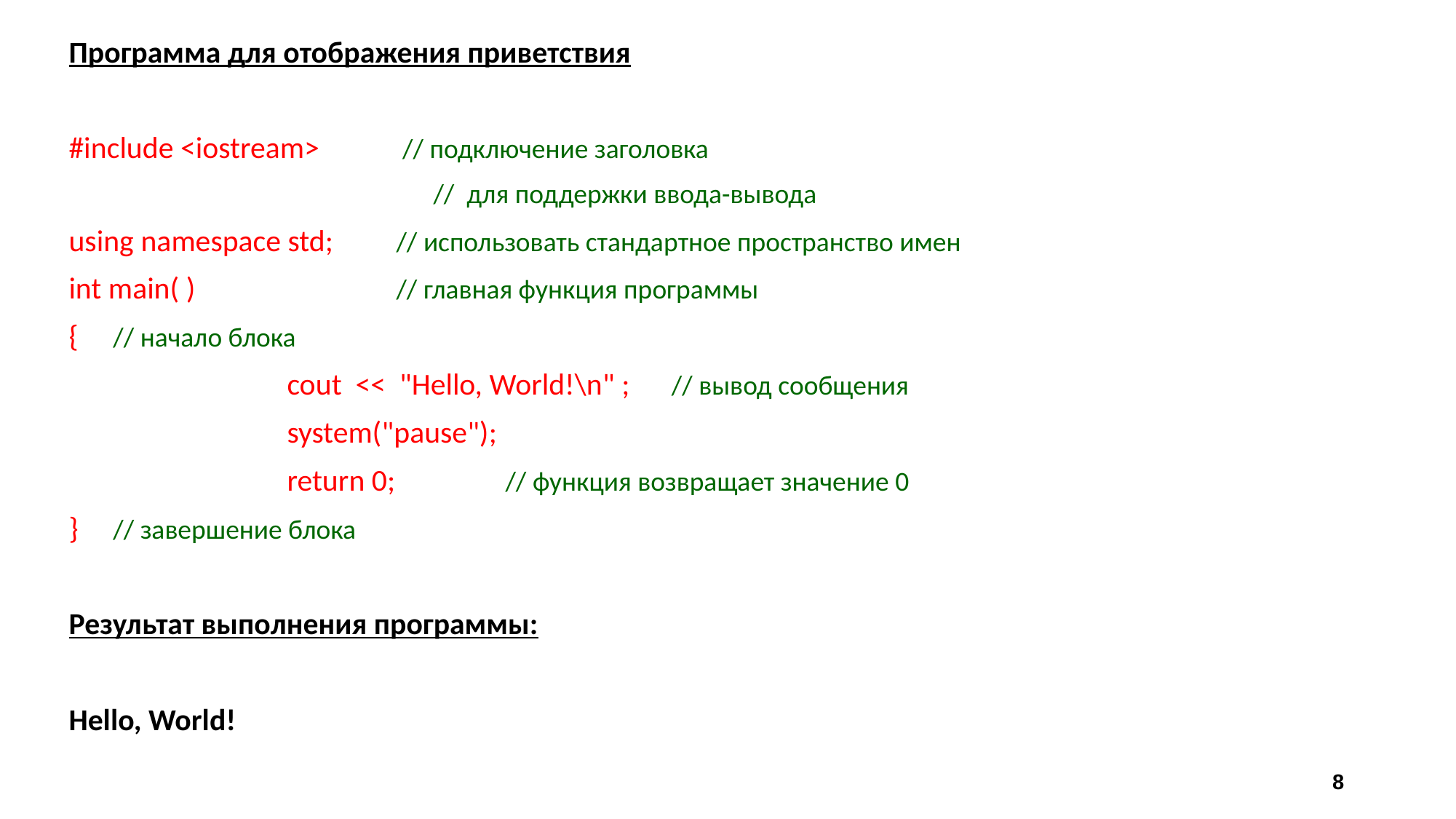

Программа для отображения приветствия

#include <iostream>            // подключение заголовка
			      //  для поддержки ввода-вывода
using namespace std;	// использовать стандартное пространство имен
int main( )		// главная функция программы
{     // начало блока
		cout  <<  "Hello, World!\n" ;      // вывод сообщения
		system("pause");
		return 0;		// функция возвращает значение 0
}     // завершение блока

Результат выполнения программы:

Hello, World!

8